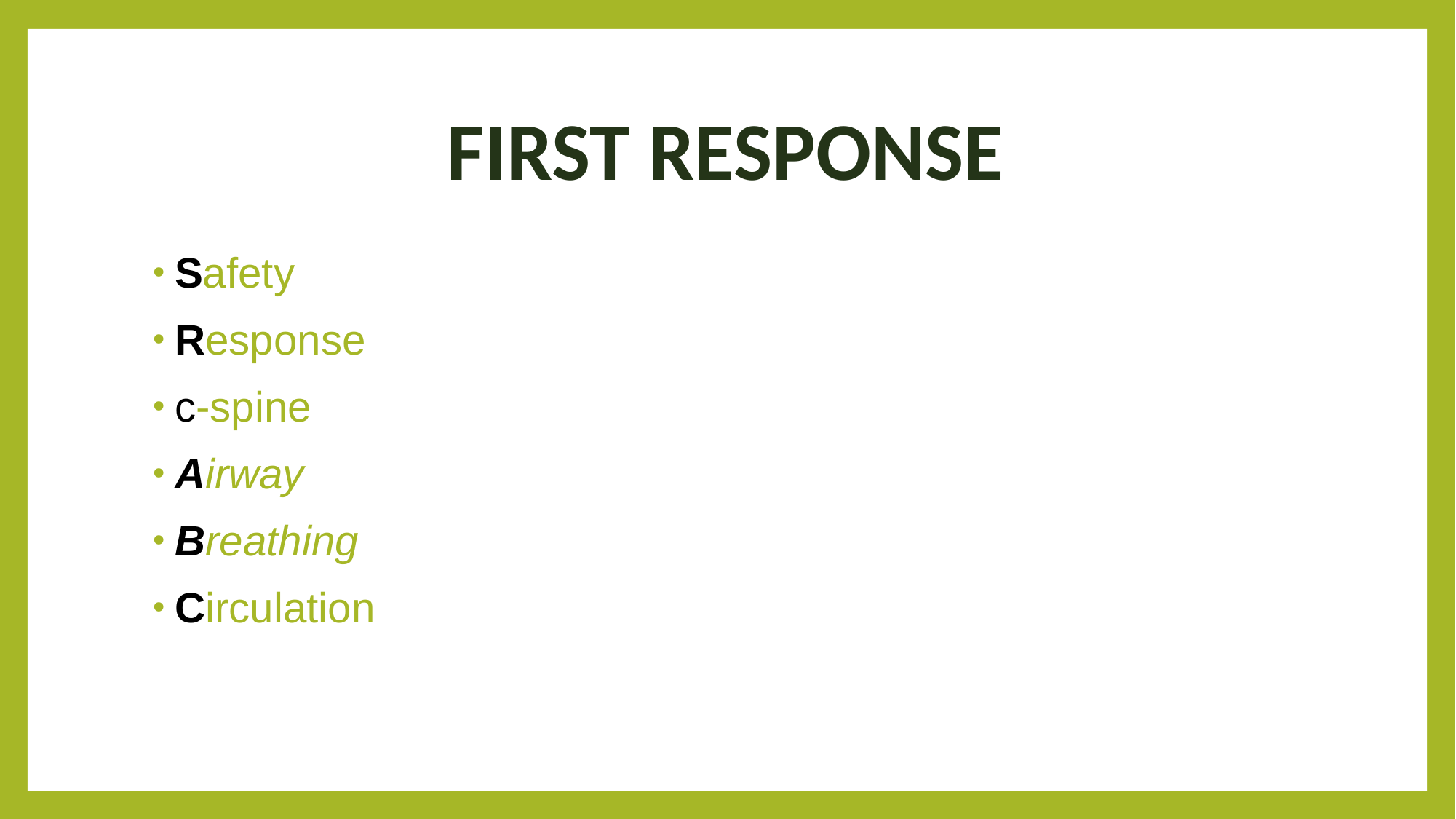

# FIRST RESPONSE
Safety
Response
c-spine
Airway
Breathing
Circulation